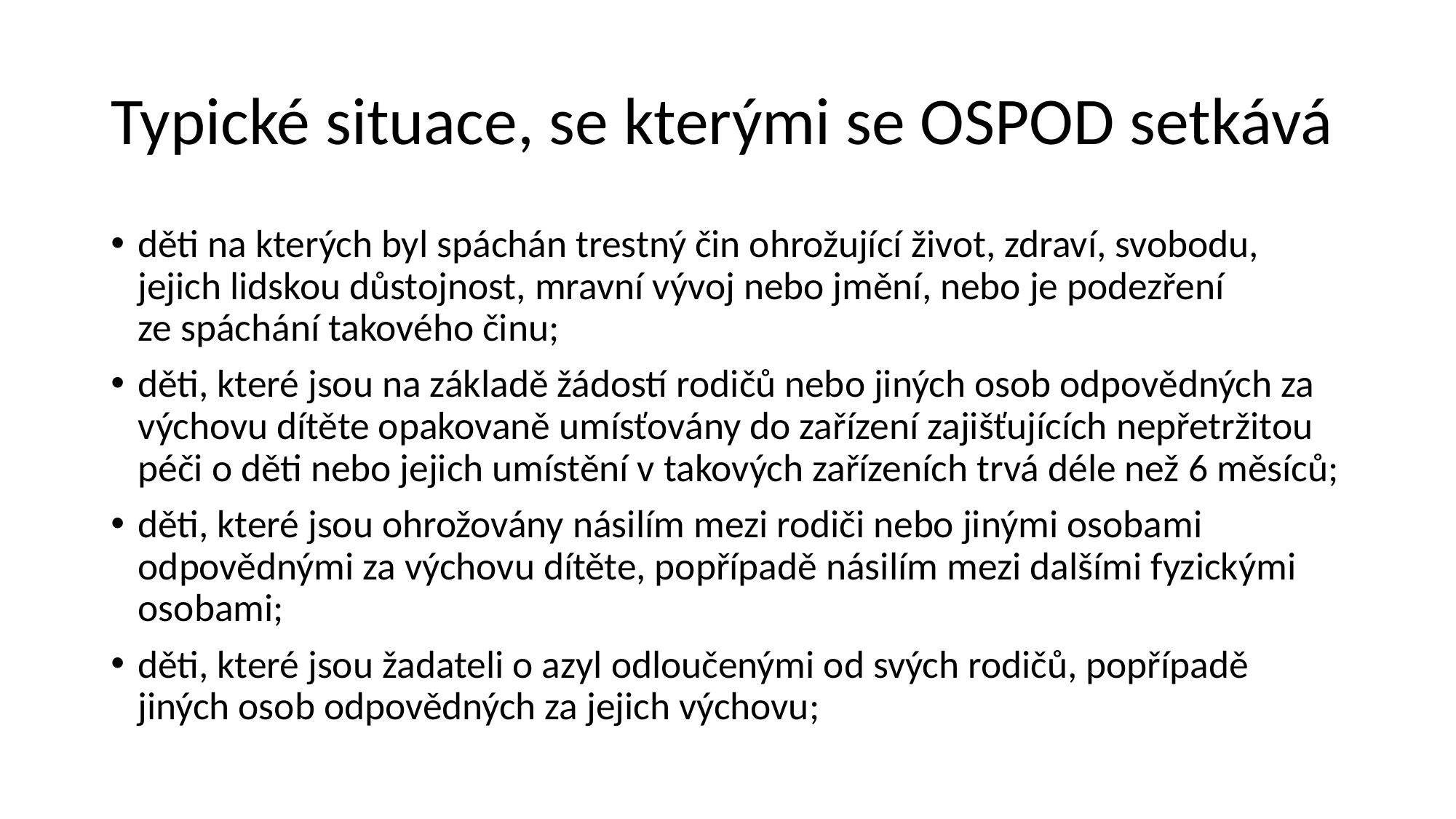

# Typické situace, se kterými se OSPOD setkává
děti na kterých byl spáchán trestný čin ohrožující život, zdraví, svobodu, jejich lidskou důstojnost, mravní vývoj nebo jmění, nebo je podezření ze spáchání takového činu;
děti, které jsou na základě žádostí rodičů nebo jiných osob odpovědných za výchovu dítěte opakovaně umísťovány do zařízení zajišťujících nepřetržitou péči o děti nebo jejich umístění v takových zařízeních trvá déle než 6 měsíců;
děti, které jsou ohrožovány násilím mezi rodiči nebo jinými osobami odpovědnými za výchovu dítěte, popřípadě násilím mezi dalšími fyzickými osobami;
děti, které jsou žadateli o azyl odloučenými od svých rodičů, popřípadě jiných osob odpovědných za jejich výchovu;